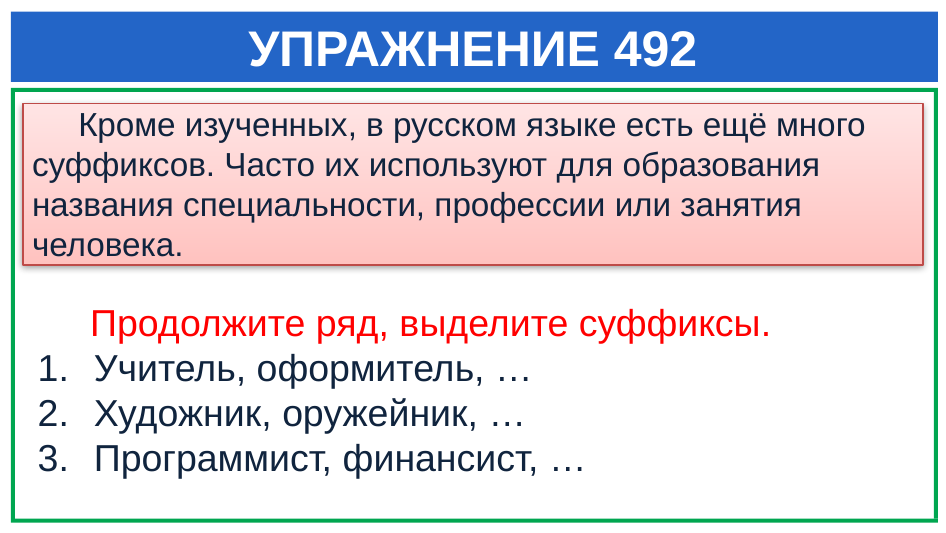

# УПРАЖНЕНИЕ 492
      Кроме изученных, в русском языке есть ещё много
 суффиксов. Часто их используют для образования
 названия специальности, профессии или занятия
 человека.
     Продолжите ряд, выделите суффиксы.
Учитель, оформитель, …
Художник, оружейник, …
Программист, финансист, …